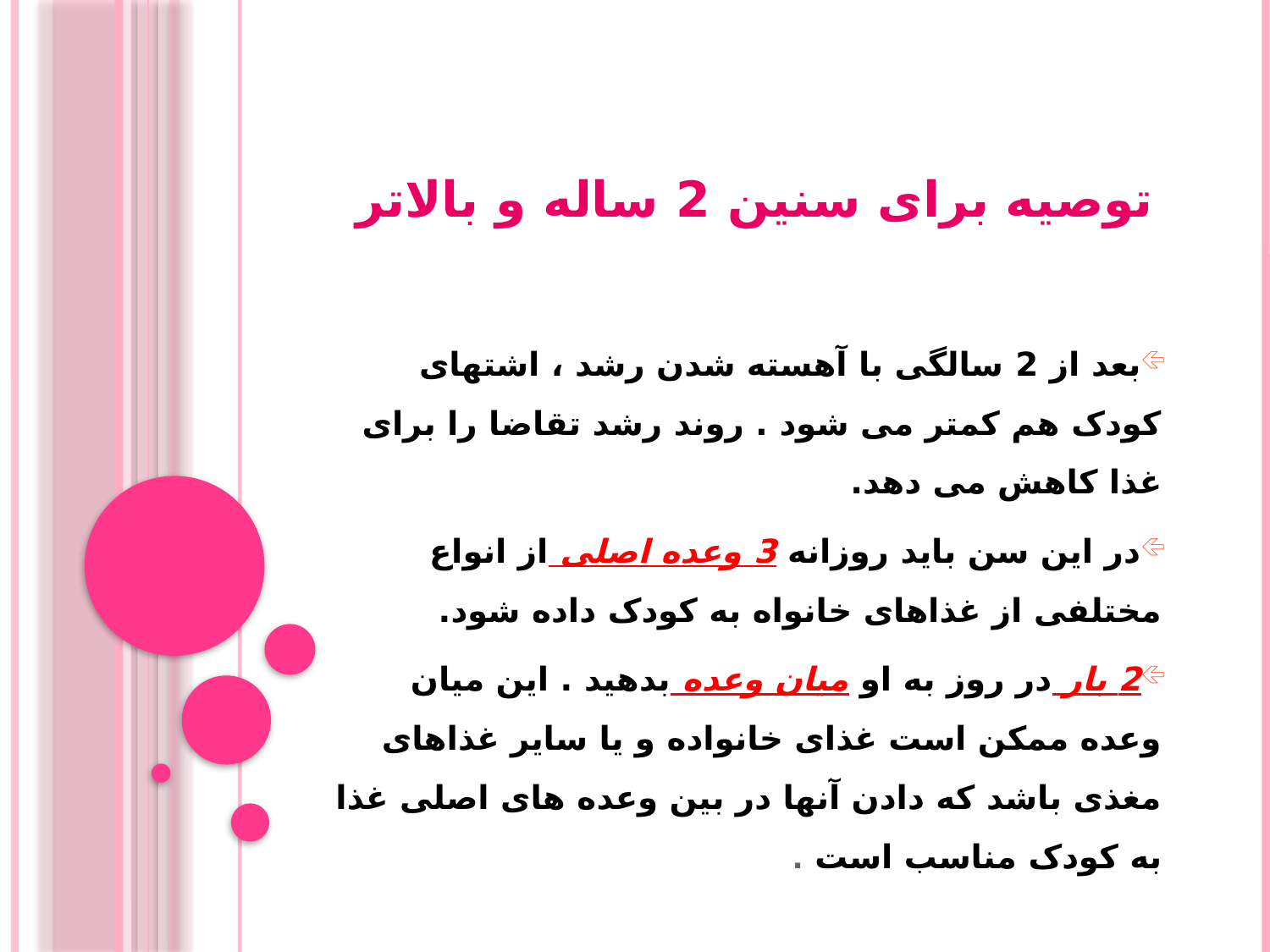

# توصیه برای سنین 2 ساله و بالاتر
بعد از 2 سالگی با آهسته شدن رشد ، اشتهای کودک هم کمتر می شود . روند رشد تقاضا را برای غذا کاهش می دهد.
در این سن باید روزانه 3 وعده اصلی از انواع مختلفی از غذاهای خانواه به کودک داده شود.
2 بار در روز به او میان وعده بدهید . این میان وعده ممکن است غذای خانواده و یا سایر غذاهای مغذی باشد که دادن آنها در بین وعده های اصلی غذا به کودک مناسب است .